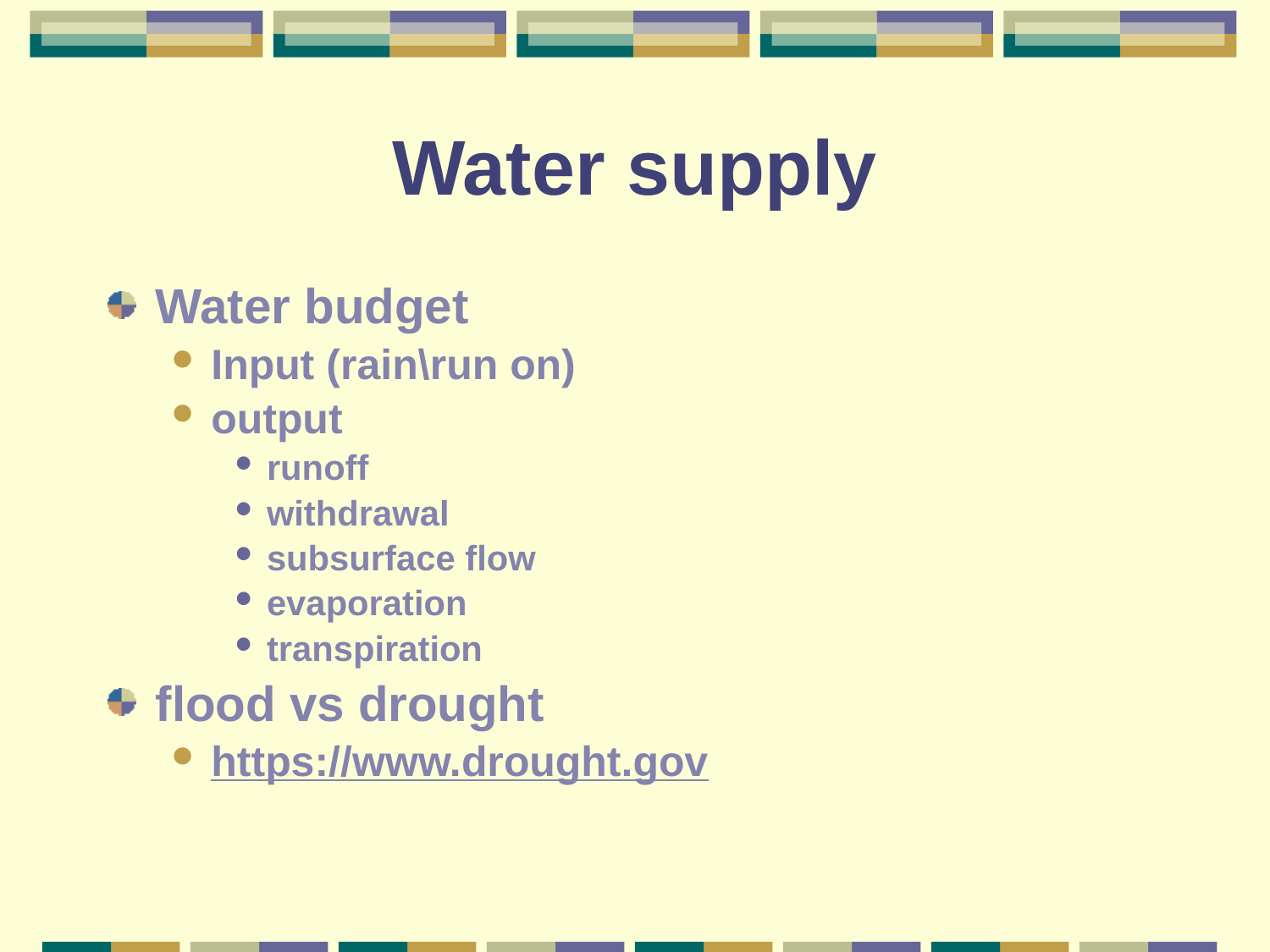

# Water supply
Water budget
Input (rain\run on)
output
runoff
withdrawal
subsurface flow
evaporation
transpiration
flood vs drought
https://www.drought.gov